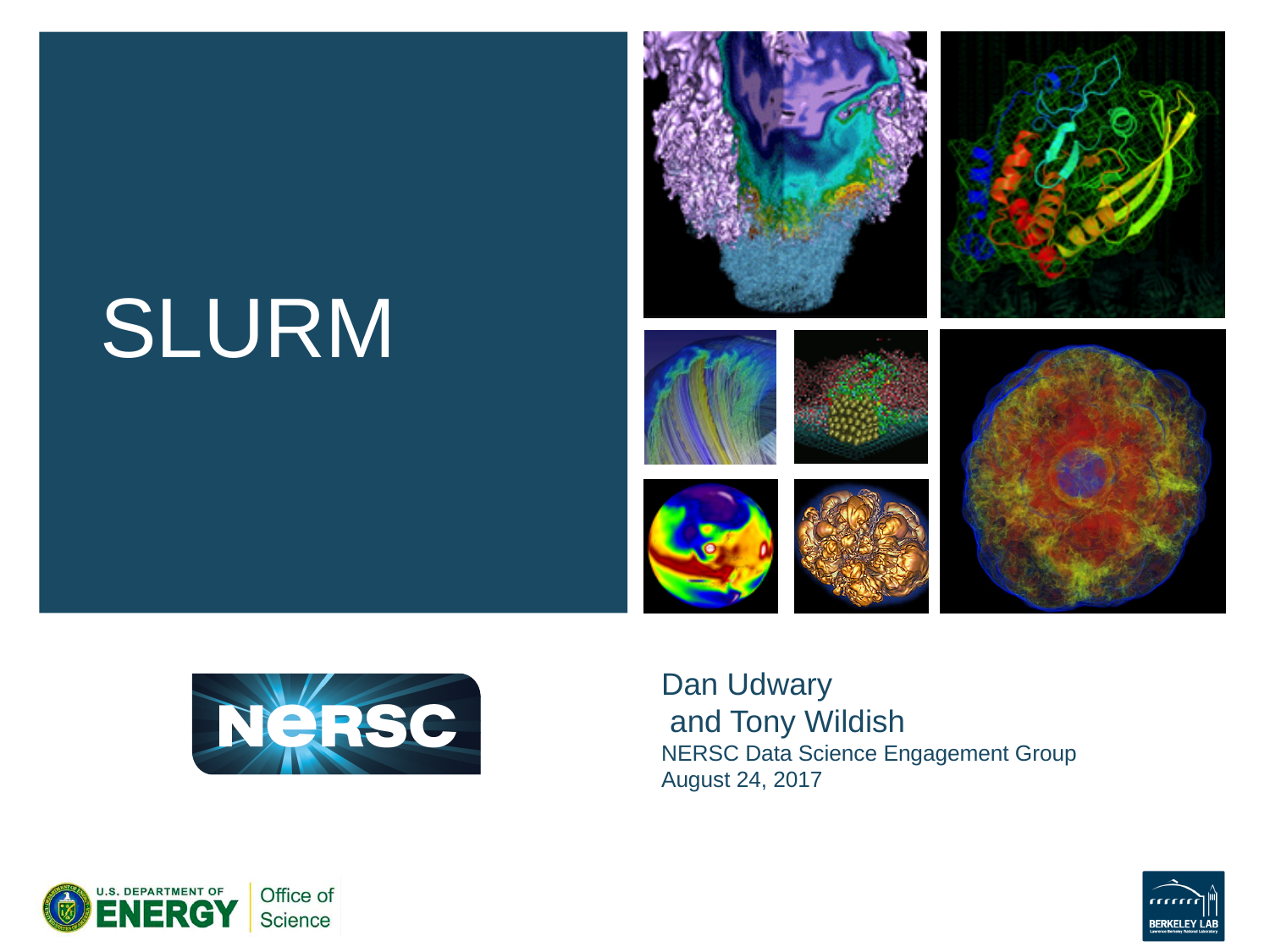

SLURM
# Dan Udwary and Tony Wildish NERSC Data Science Engagement Group August 24, 2017